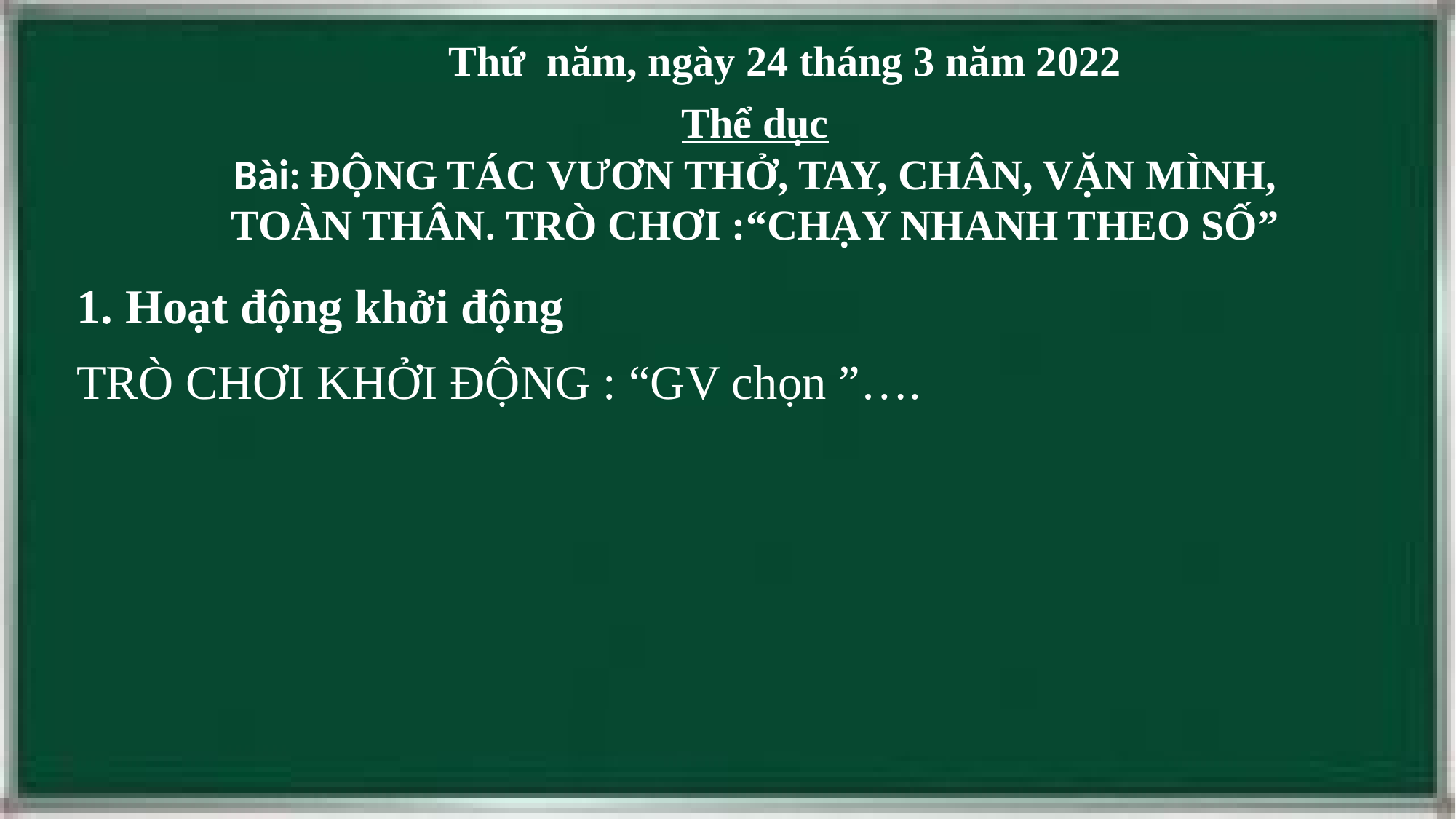

Thứ  năm, ngày 24 tháng 3 năm 2022
Thể dục
Bài: ĐỘNG TÁC VƯƠN THỞ, TAY, CHÂN, VẶN MÌNH, TOÀN THÂN. TRÒ CHƠI :“CHẠY NHANH THEO SỐ”
1. Hoạt động khởi động
TRÒ CHƠI KHỞI ĐỘNG : “GV chọn ”….